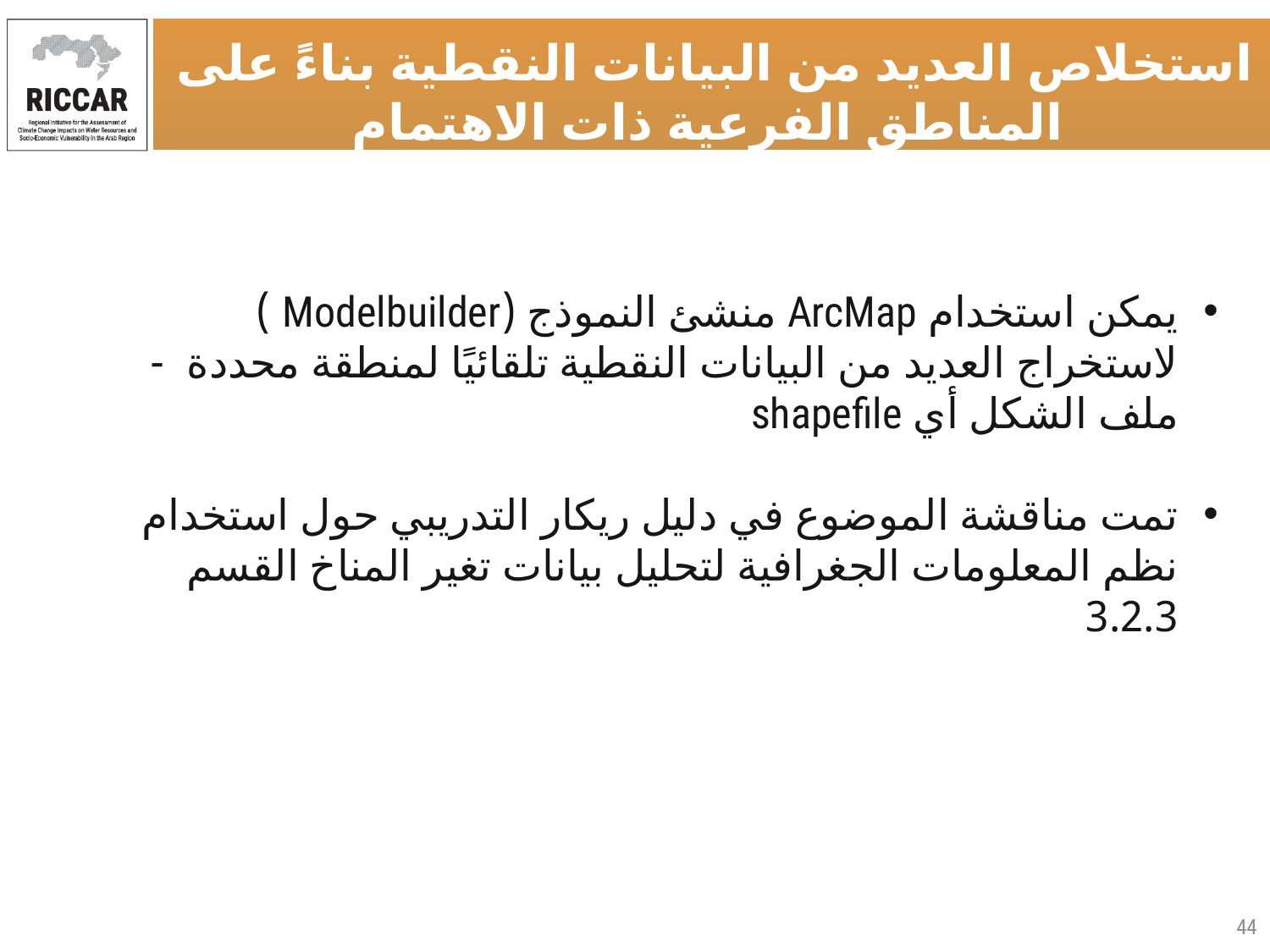

استخلاص العديد من البيانات النقطية بناءً على المناطق الفرعية ذات الاهتمام
يمكن استخدام ArcMap منشئ النموذج (Modelbuilder ) لاستخراج العديد من البيانات النقطية تلقائيًا لمنطقة محددة  - ملف الشكل أي shapefile

تمت مناقشة الموضوع في دليل ريكار التدريبي حول استخدام نظم المعلومات الجغرافية لتحليل بيانات تغير المناخ القسم 3.2.3

44